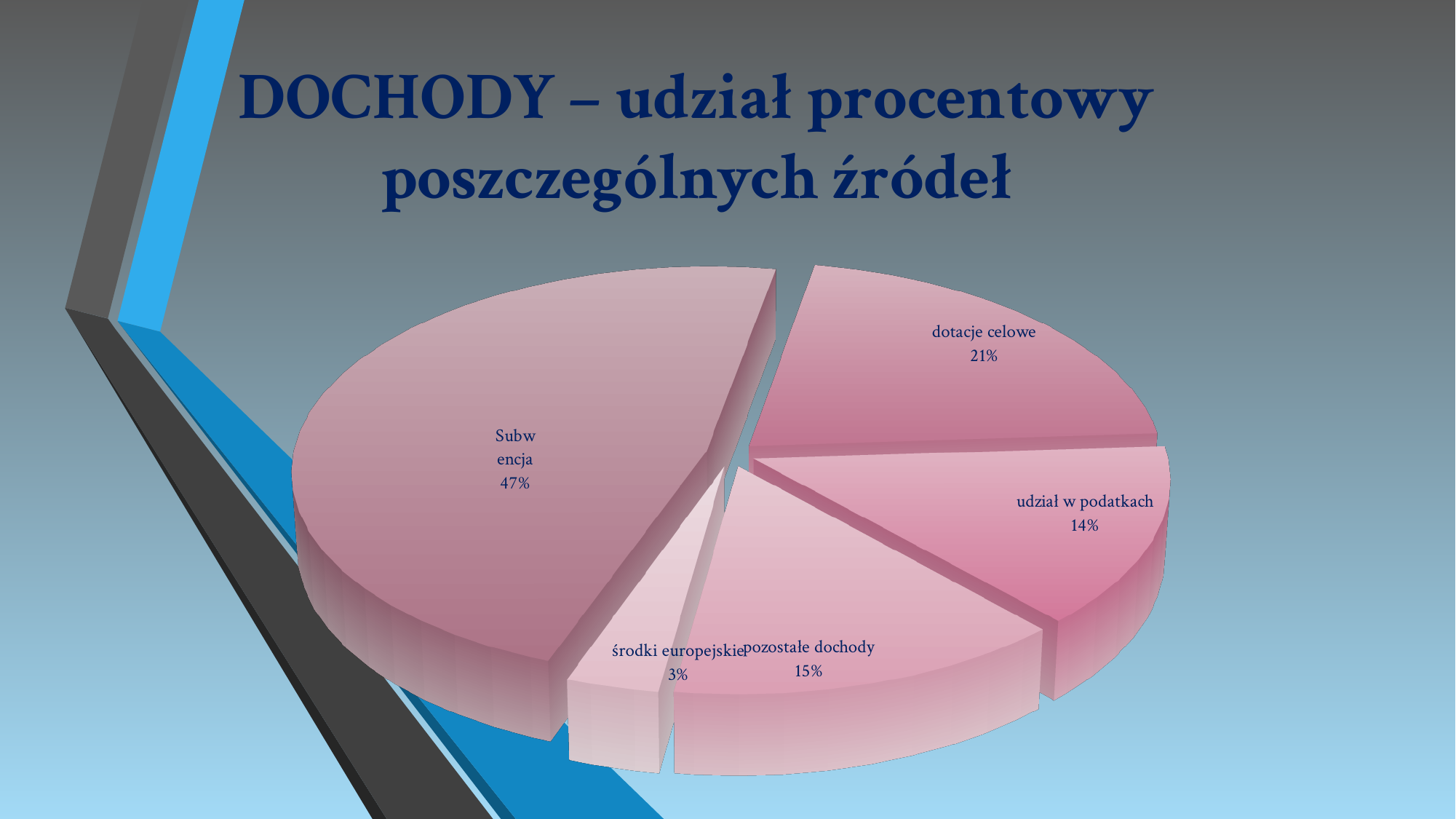

DOCHODY – udział procentowy poszczególnych źródeł

[unsupported chart]